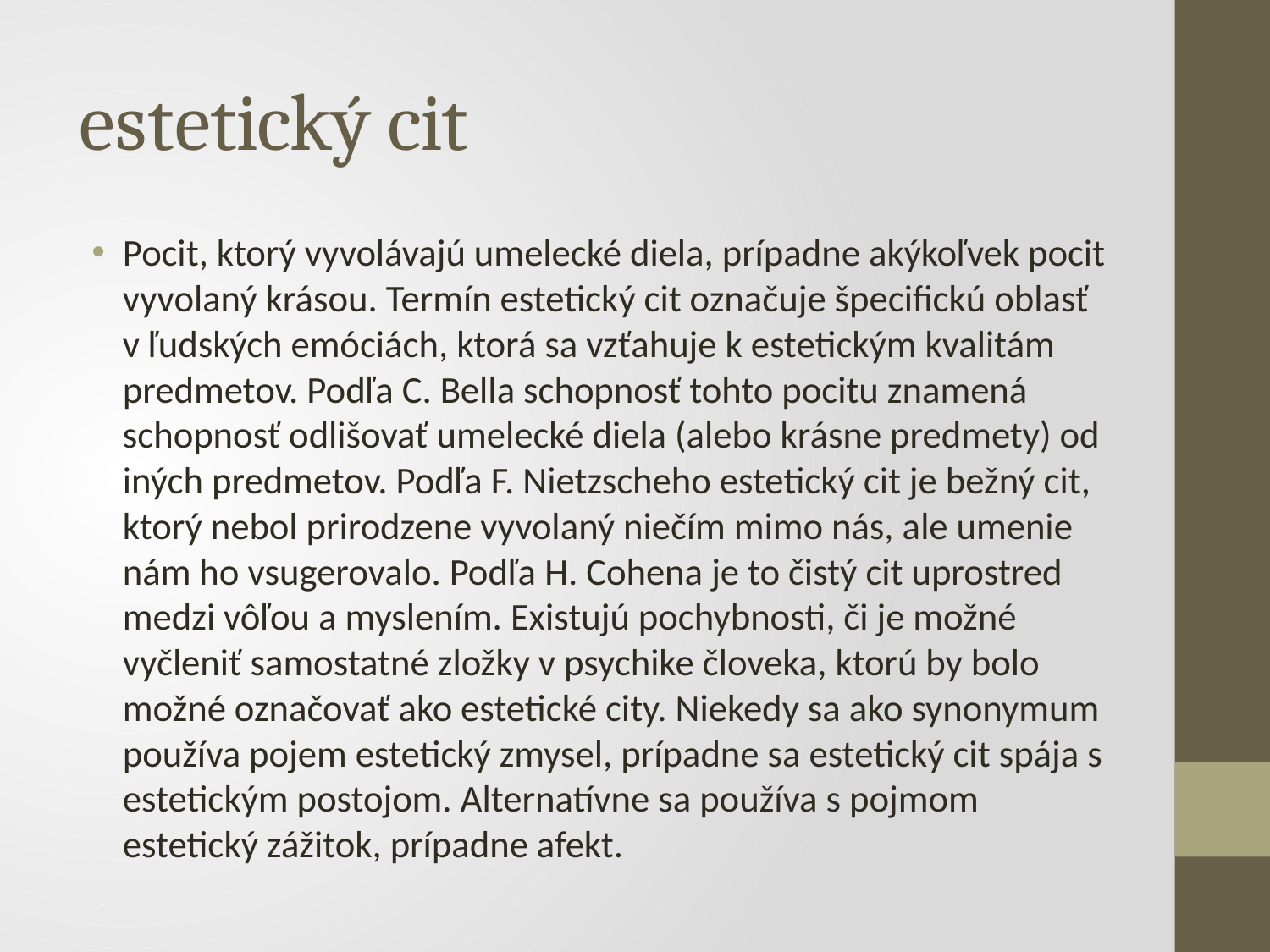

# estetický cit
Pocit, ktorý vyvolávajú umelecké diela, prípadne akýkoľvek pocit vyvolaný krásou. Termín estetický cit označuje špecifickú oblasť v ľudských emóciách, ktorá sa vzťahuje k estetickým kvalitám predmetov. Podľa C. Bella schopnosť tohto pocitu znamená schopnosť odlišovať umelecké diela (alebo krásne predmety) od iných predmetov. Podľa F. Nietzscheho estetický cit je bežný cit, ktorý nebol prirodzene vyvolaný niečím mimo nás, ale umenie nám ho vsugerovalo. Podľa H. Cohena je to čistý cit uprostred medzi vôľou a myslením. Existujú pochybnosti, či je možné vyčleniť samostatné zložky v psychike človeka, ktorú by bolo možné označovať ako estetické city. Niekedy sa ako synonymum používa pojem estetický zmysel, prípadne sa estetický cit spája s estetickým postojom. Alternatívne sa používa s pojmom estetický zážitok, prípadne afekt.